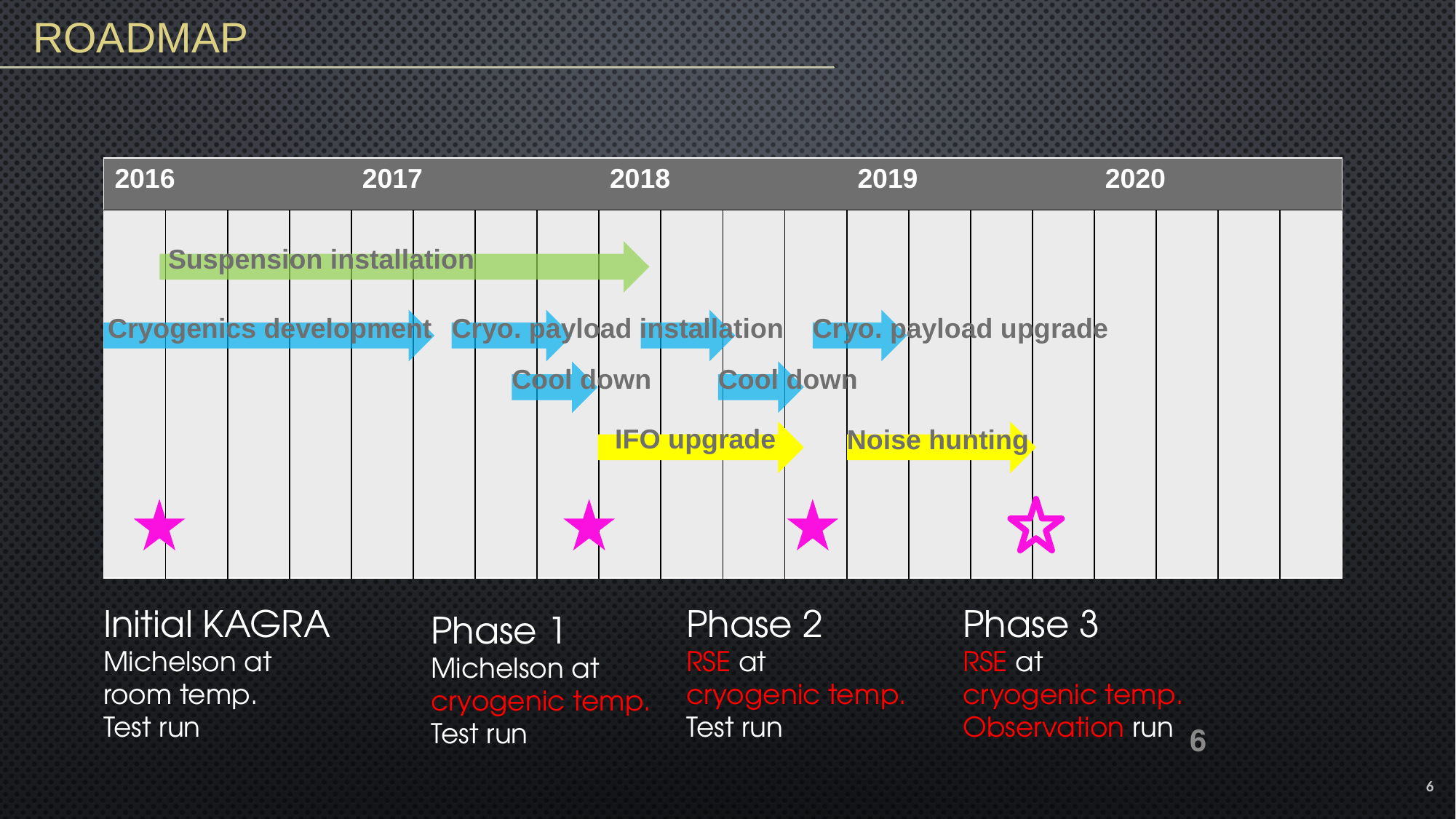

# Roadmap
| 2016 |  |  |  | 2017 |  |  |  | 2018 |  |  |  | 2019 |  |  |  | 2020 |  |  |  |
| --- | --- | --- | --- | --- | --- | --- | --- | --- | --- | --- | --- | --- | --- | --- | --- | --- | --- | --- | --- |
|  |  |  |  |  |  |  |  |  |  |  |  |  |  |  |  |  |  |  |  |
Suspension installation

Cryogenics development
Cryo. payload installation
Cryo. payload upgrade

Cool down
Cool down

IFO upgrade
Noise hunting

Phase 3
RSE at
cryogenic temp.
Observation run

Phase 2
RSE at
cryogenic temp.
Test run

Initial KAGRA
Michelson at
room temp.
Test run

Phase 1
Michelson at cryogenic temp.
Test run

6
6